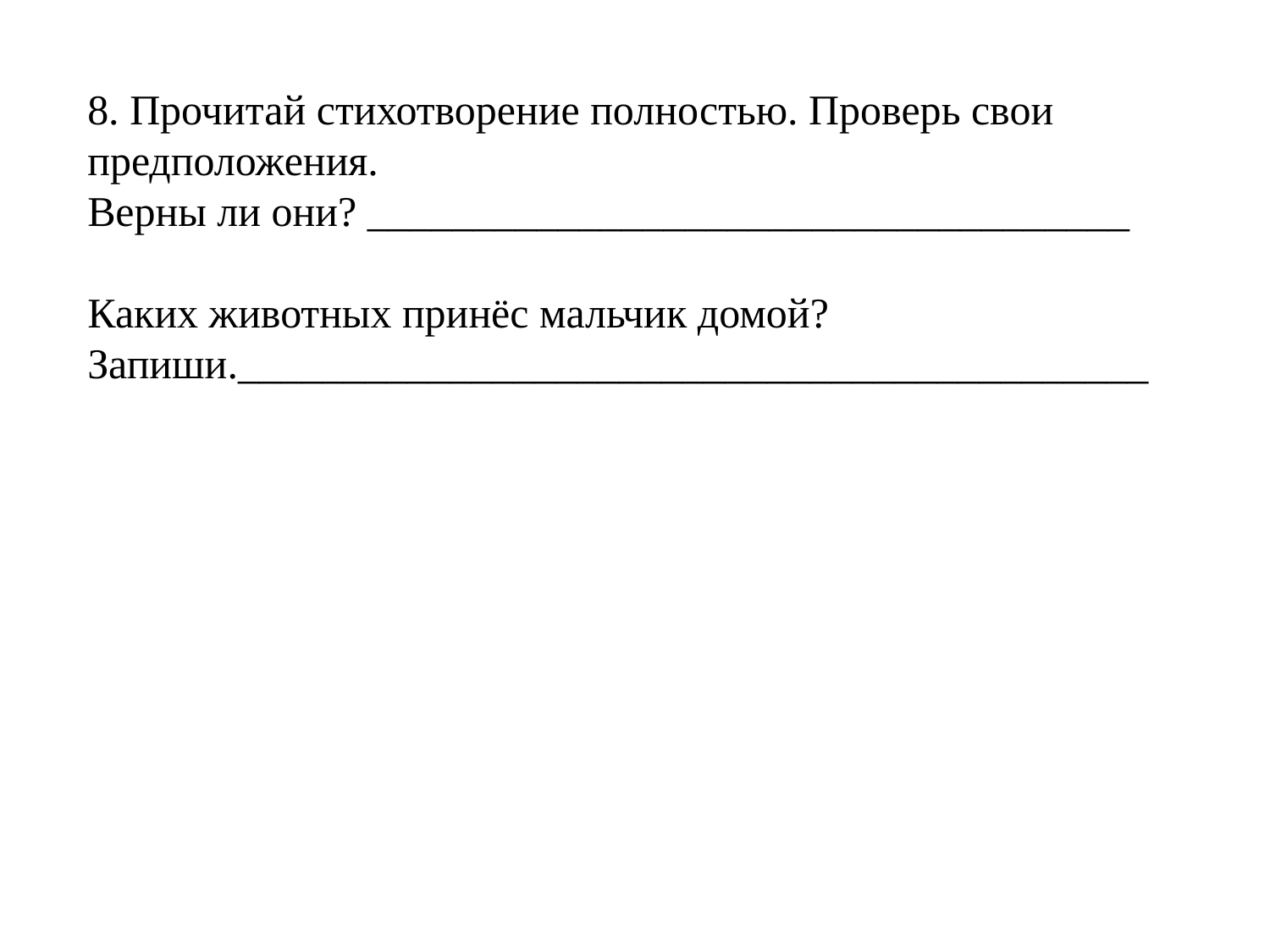

8. Прочитай стихотворение полностью. Проверь свои предположения.
Верны ли они? ____________________________________

Каких животных принёс мальчик домой? Запиши.___________________________________________